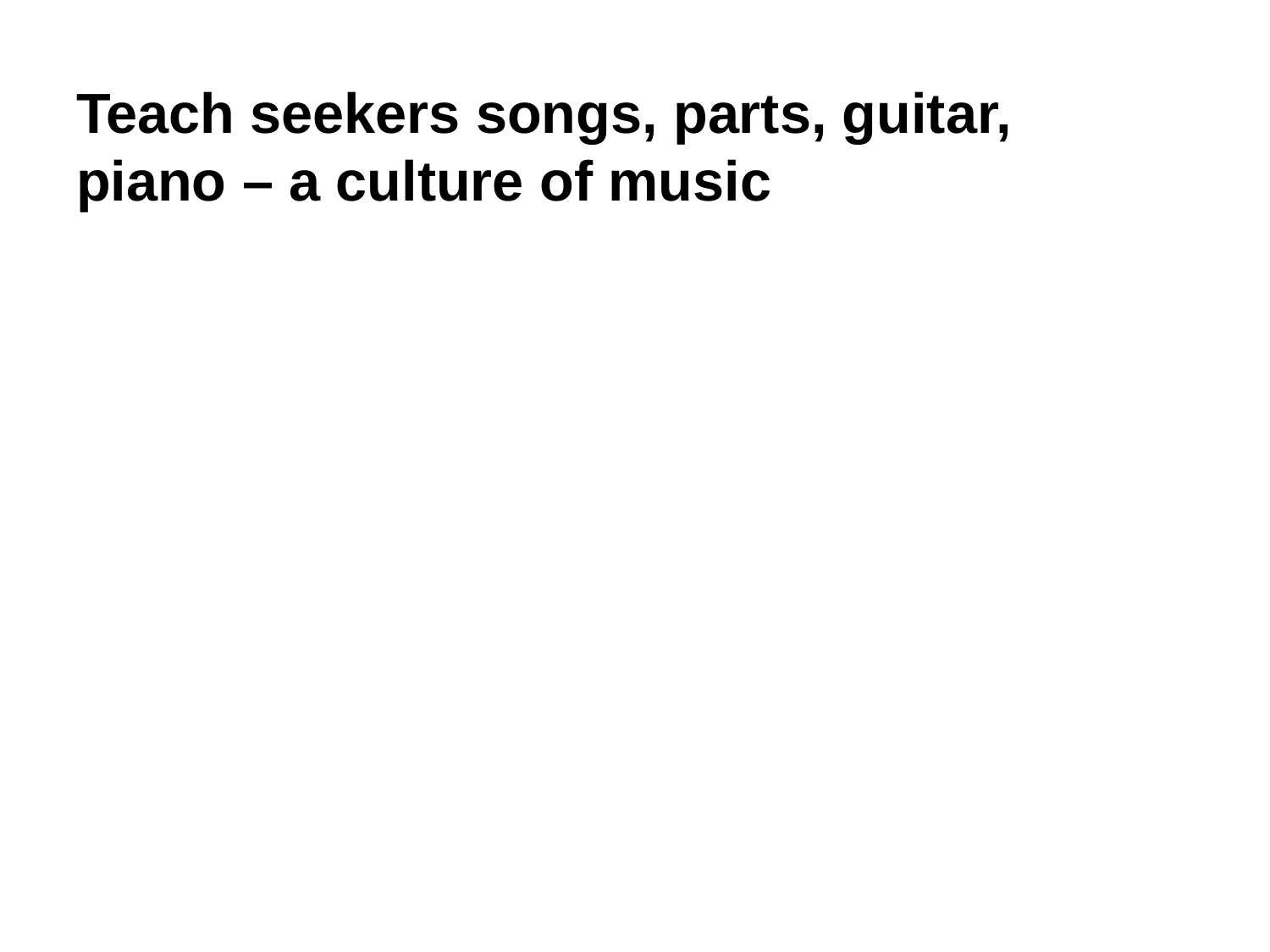

Teach seekers songs, parts, guitar, piano – a culture of music